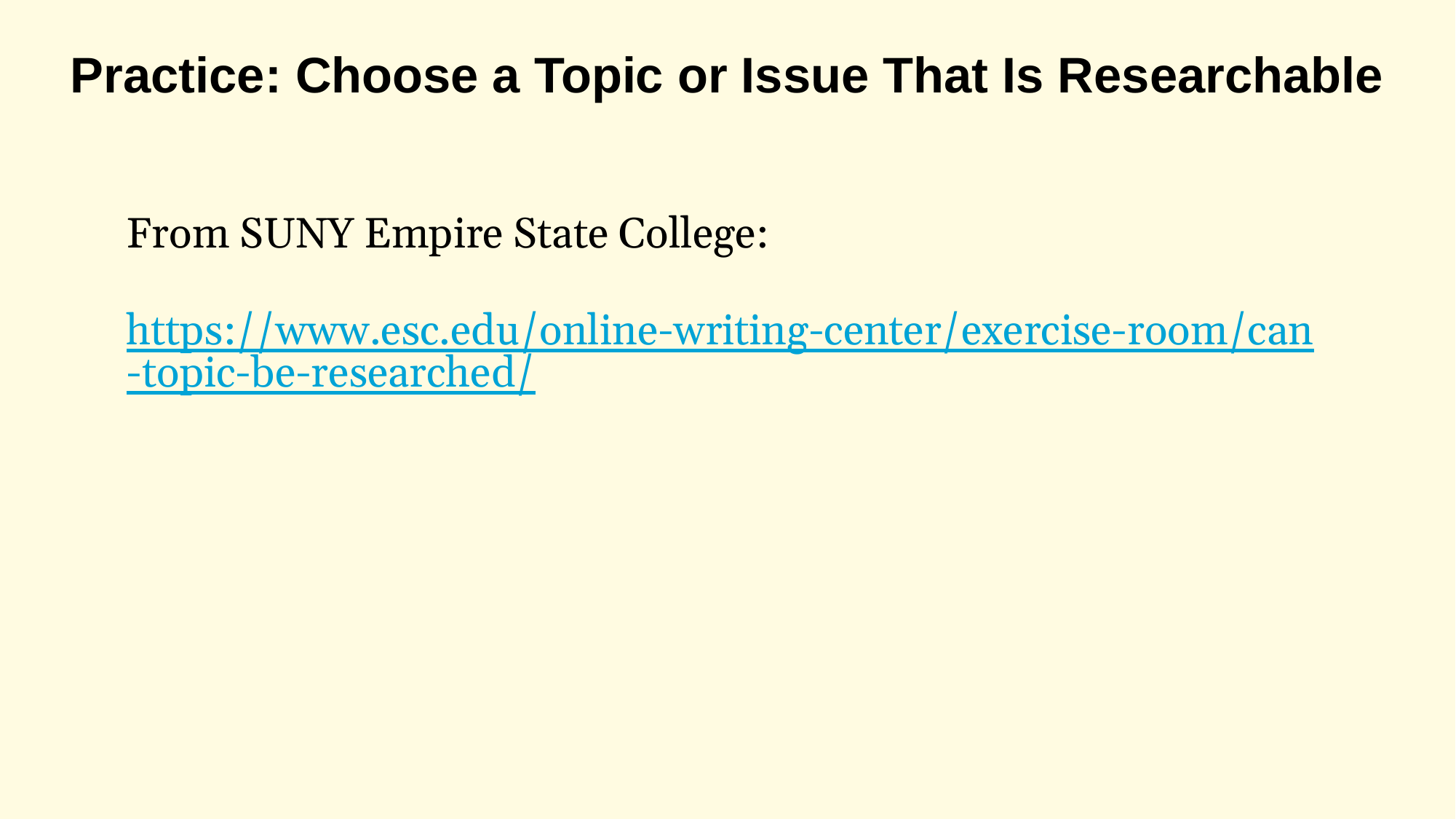

# Practice: Choose a Topic or Issue That Is Researchable
From SUNY Empire State College:
https://www.esc.edu/online-writing-center/exercise-room/can-topic-be-researched/